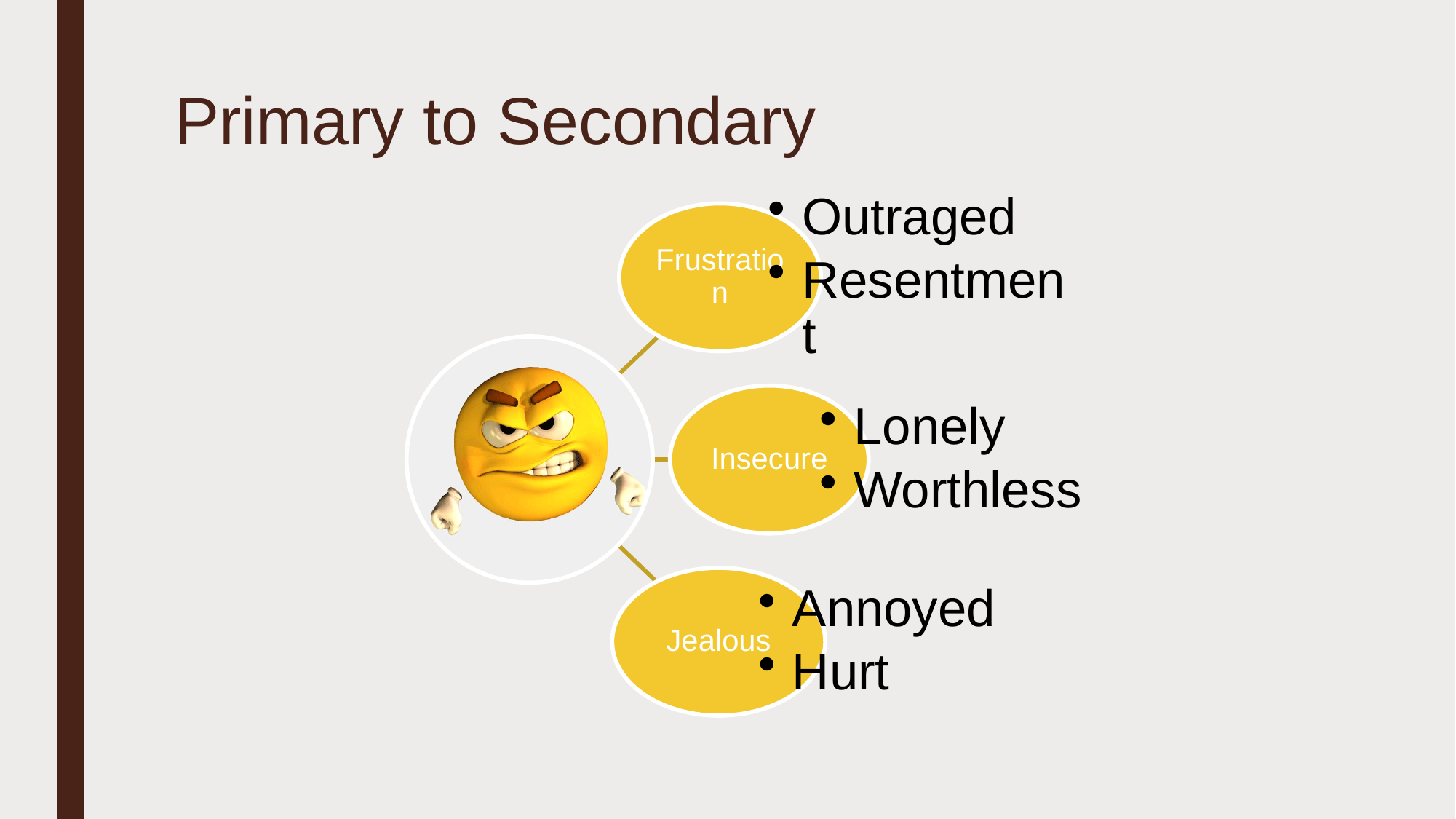

# Primary to Secondary
Frustration
Outraged
Resentment
Insecure
Lonely
Worthless
Jealous
Annoyed
Hurt